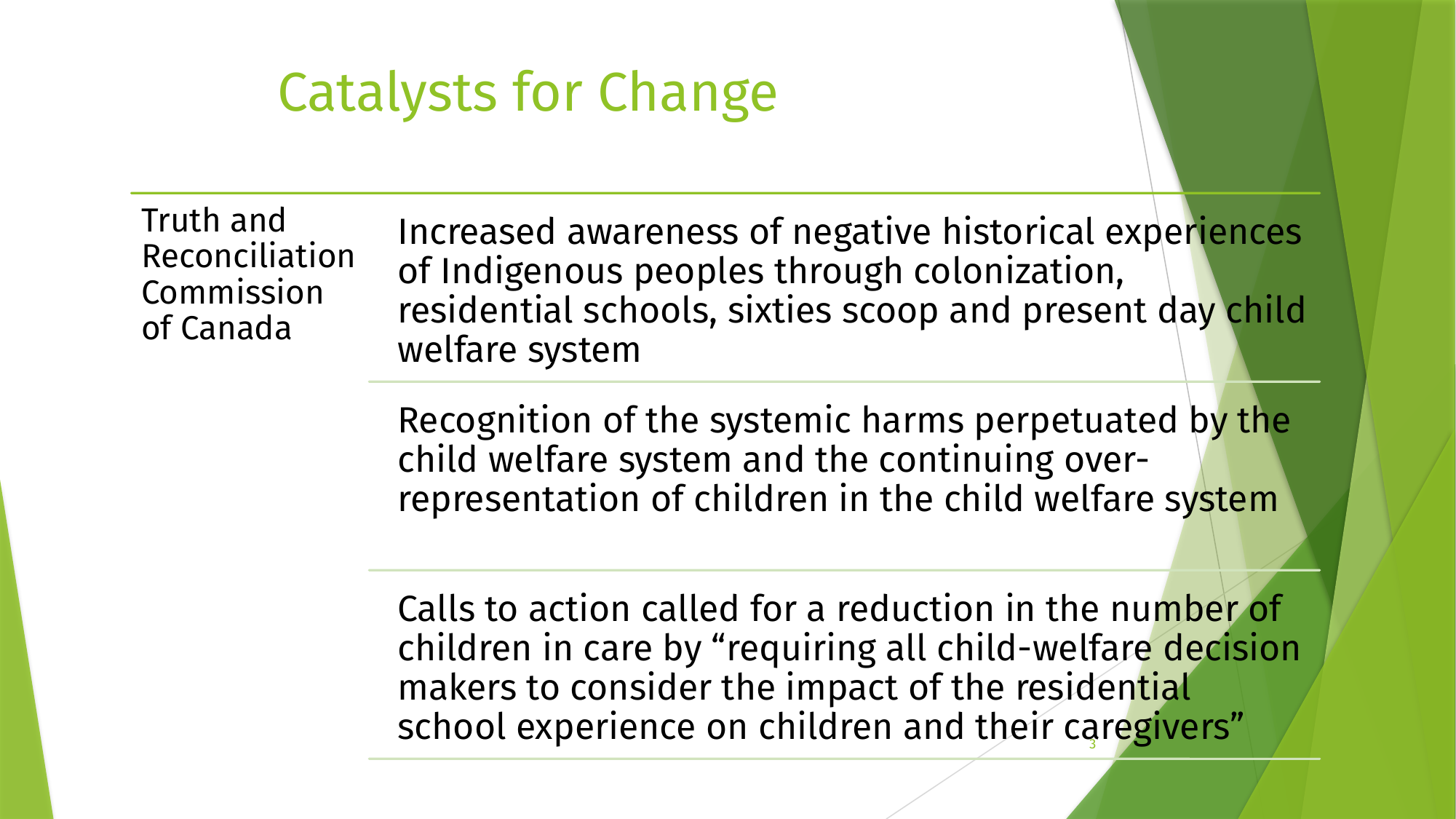

# Catalysts for Change
Truth and Reconciliation Commission of Canada
Increased awareness of negative historical experiences of Indigenous peoples through colonization, residential schools, sixties scoop and present day child welfare system
Recognition of the systemic harms perpetuated by the child welfare system and the continuing over-representation of children in the child welfare system
Calls to action called for a reduction in the number of children in care by “requiring all child-welfare decision makers to consider the impact of the residential school experience on children and their caregivers”
3